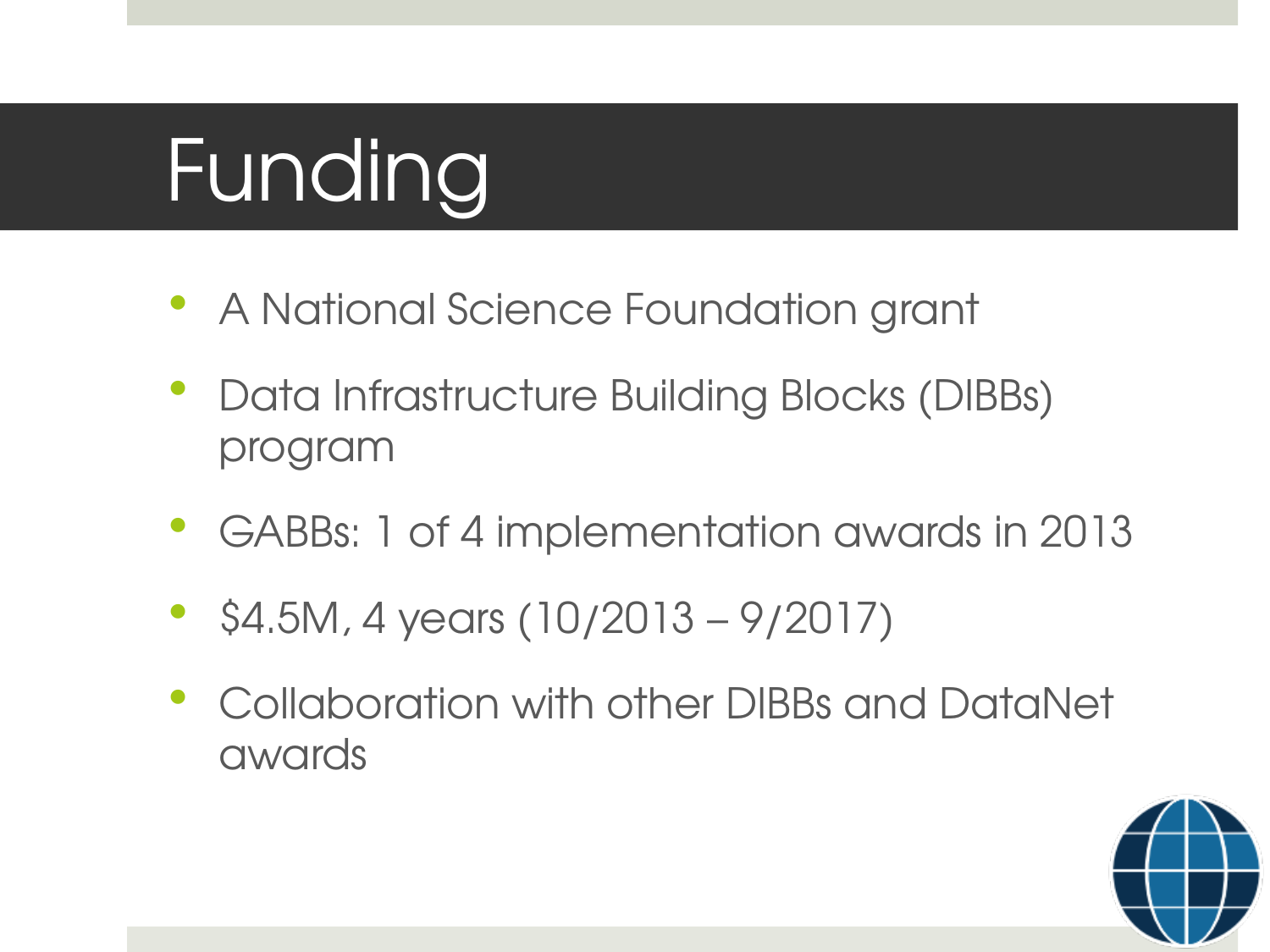

# Funding
A National Science Foundation grant
Data Infrastructure Building Blocks (DIBBs) program
GABBs: 1 of 4 implementation awards in 2013
$4.5M, 4 years (10/2013 – 9/2017)
Collaboration with other DIBBs and DataNet awards